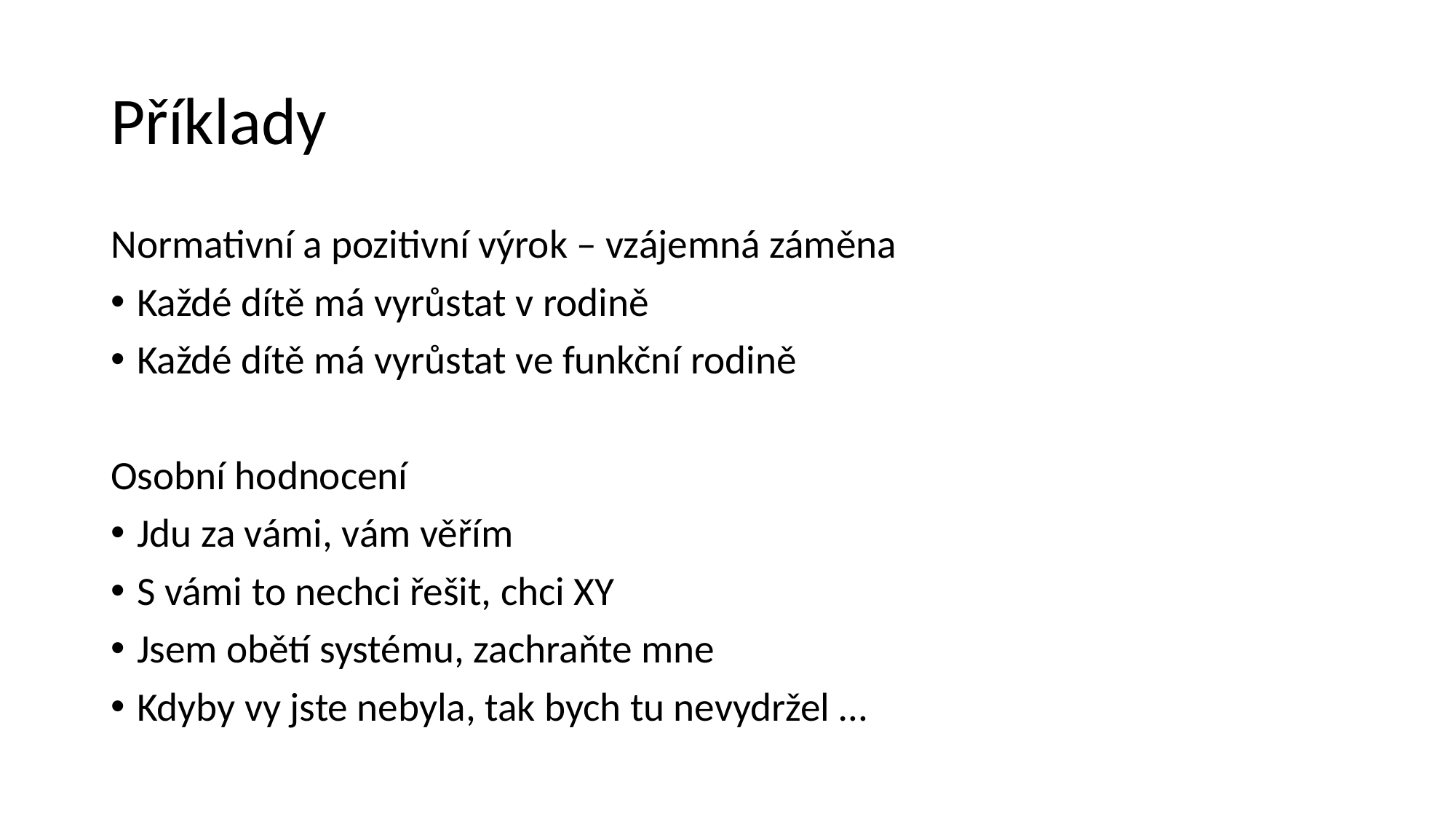

# Příklady
Normativní a pozitivní výrok – vzájemná záměna
Každé dítě má vyrůstat v rodině
Každé dítě má vyrůstat ve funkční rodině

Osobní hodnocení
Jdu za vámi, vám věřím
S vámi to nechci řešit, chci XY
Jsem obětí systému, zachraňte mne
Kdyby vy jste nebyla, tak bych tu nevydržel …